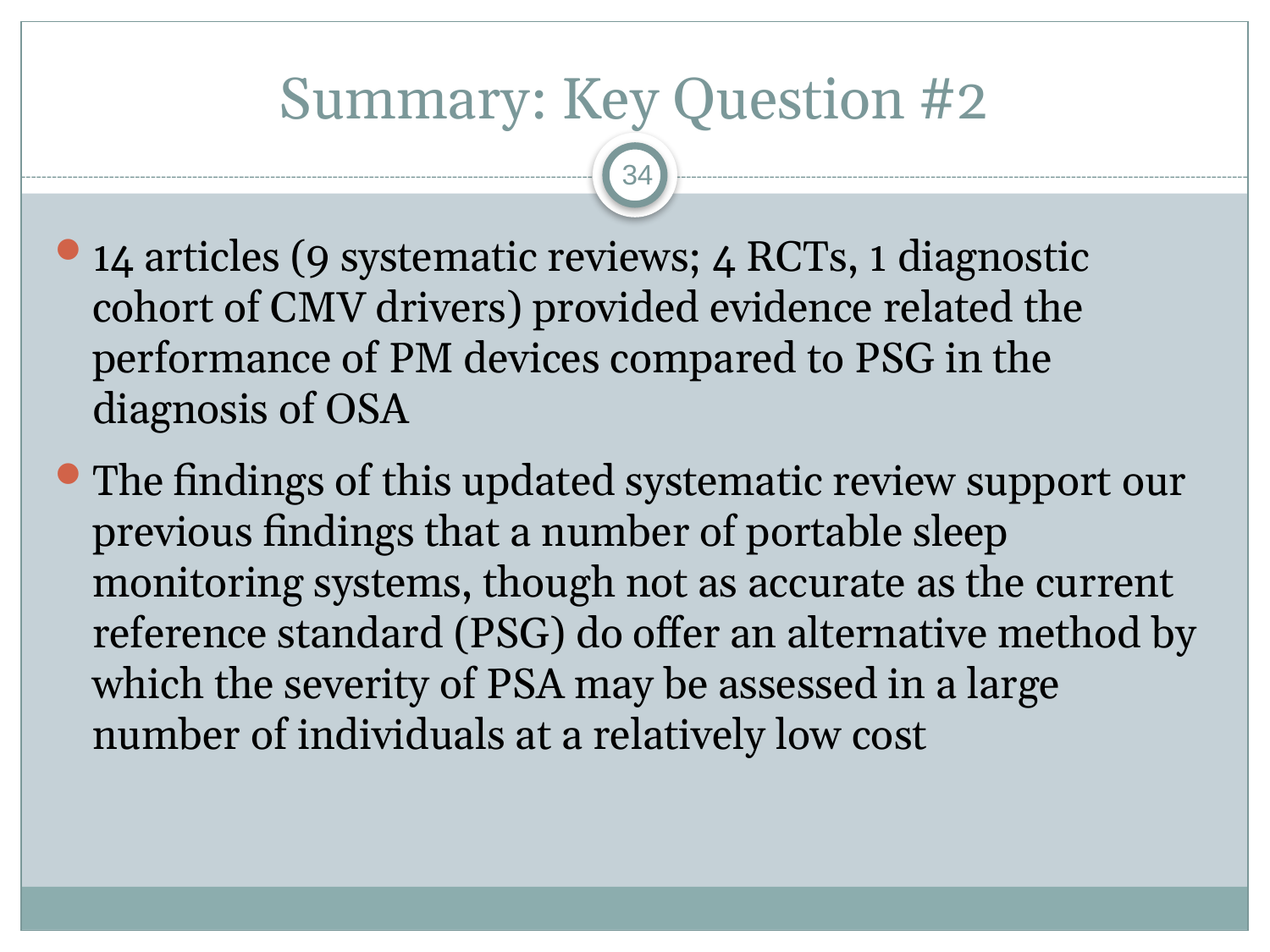

# Summary: Key Question #2
34
14 articles (9 systematic reviews; 4 RCTs, 1 diagnostic cohort of CMV drivers) provided evidence related the performance of PM devices compared to PSG in the diagnosis of OSA
The findings of this updated systematic review support our previous findings that a number of portable sleep monitoring systems, though not as accurate as the current reference standard (PSG) do offer an alternative method by which the severity of PSA may be assessed in a large number of individuals at a relatively low cost